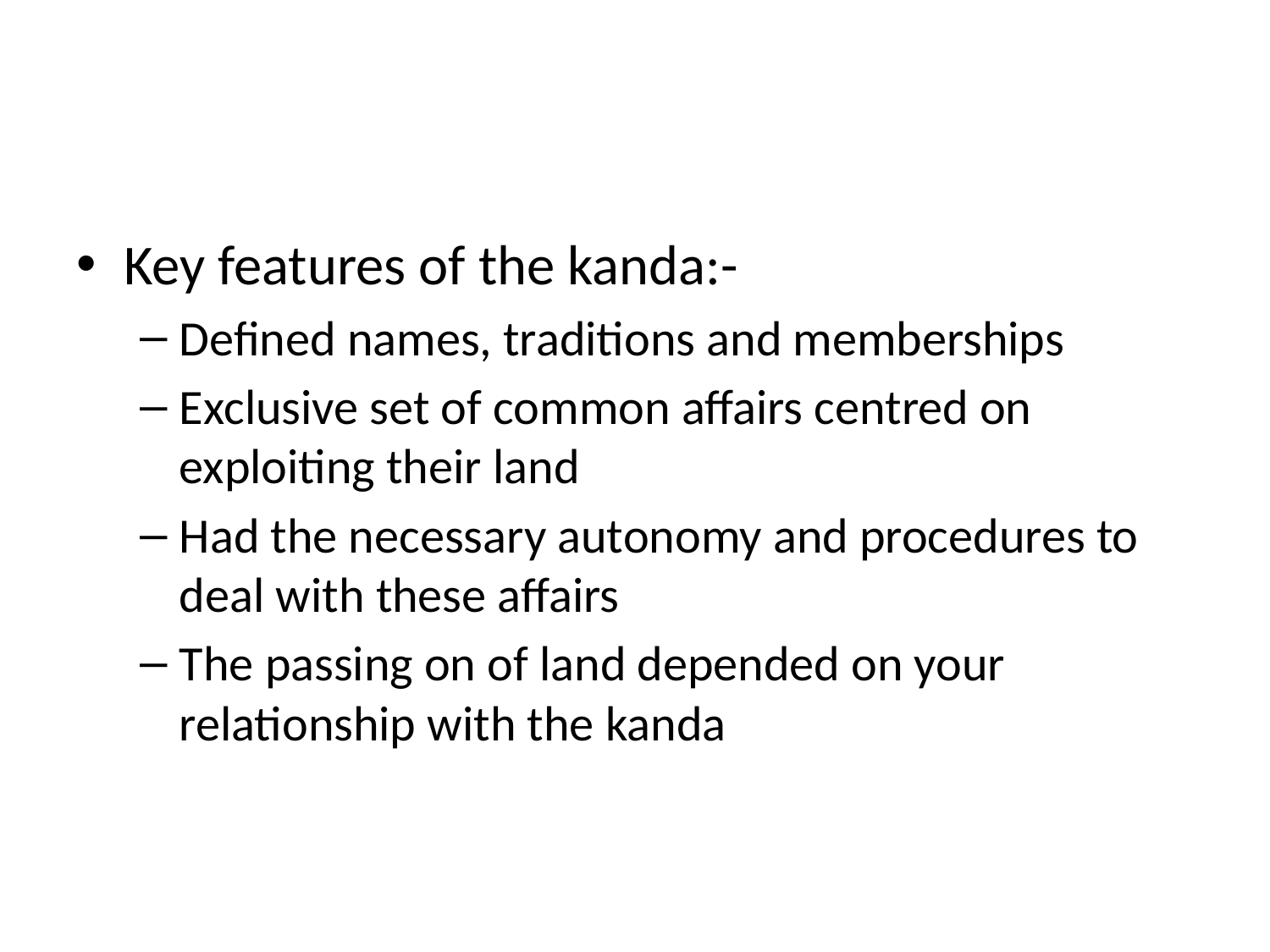

#
Key features of the kanda:-
Defined names, traditions and memberships
Exclusive set of common affairs centred on exploiting their land
Had the necessary autonomy and procedures to deal with these affairs
The passing on of land depended on your relationship with the kanda